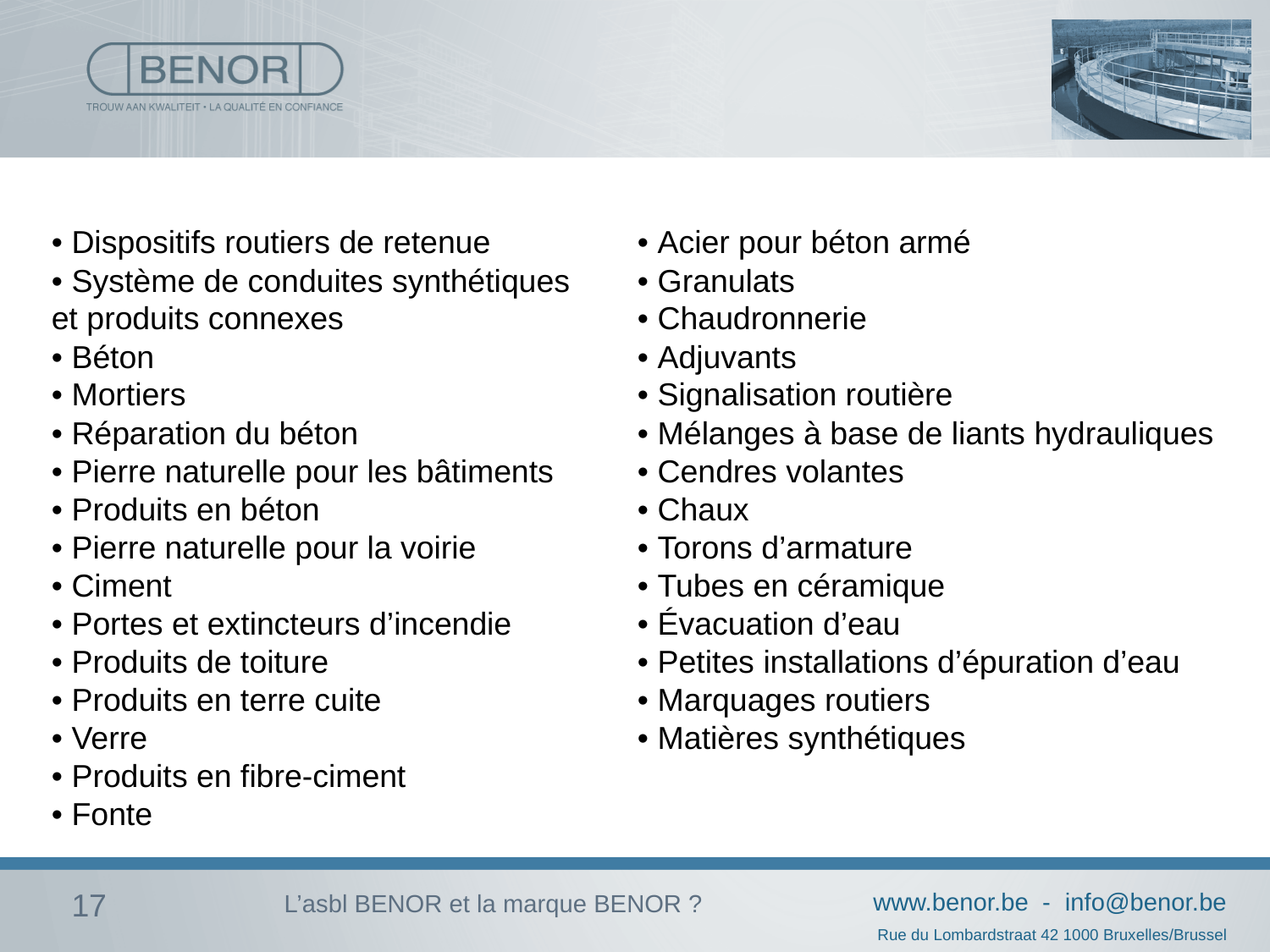

• Dispositifs routiers de retenue
• Système de conduites synthétiques
et produits connexes
• Béton
• Mortiers
• Réparation du béton
• Pierre naturelle pour les bâtiments
• Produits en béton
• Pierre naturelle pour la voirie
• Ciment
• Portes et extincteurs d’incendie
• Produits de toiture
• Produits en terre cuite
• Verre
• Produits en fibre-ciment
• Fonte
• Acier pour béton armé
• Granulats
• Chaudronnerie
• Adjuvants
• Signalisation routière
• Mélanges à base de liants hydrauliques
• Cendres volantes
• Chaux
• Torons d’armature
• Tubes en céramique
• Évacuation d’eau
• Petites installations d’épuration d’eau
• Marquages routiers
• Matières synthétiques

17
L’asbl BENOR et la marque BENOR ?